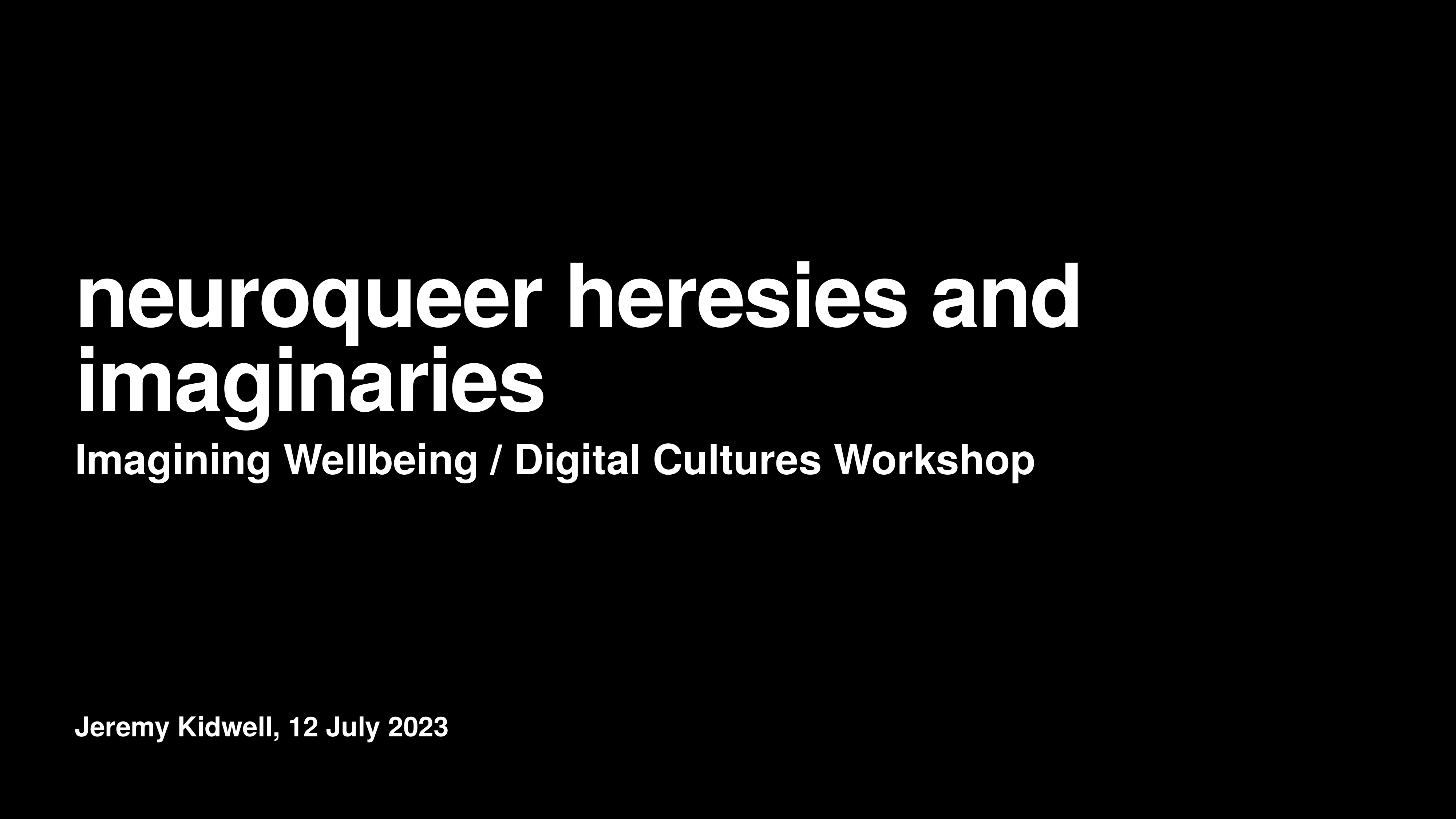

# neuroqueer heresies and imaginaries
Imagining Wellbeing / Digital Cultures Workshop
Jeremy Kidwell, 12 July 2023